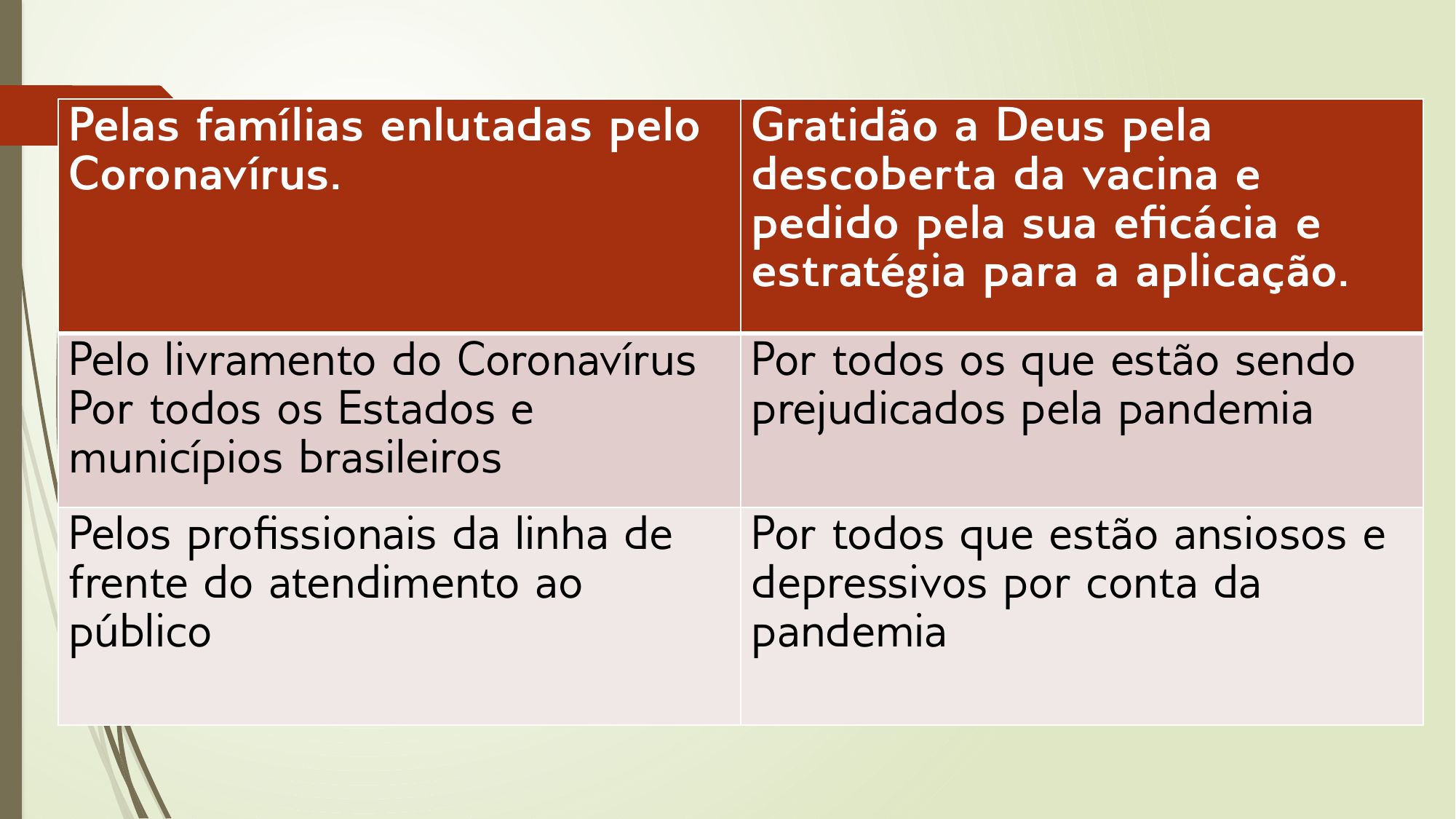

| Pelas famílias enlutadas pelo Coronavírus. | Gratidão a Deus pela descoberta da vacina e pedido pela sua eficácia e estratégia para a aplicação. |
| --- | --- |
| Pelo livramento do Coronavírus Por todos os Estados e municípios brasileiros | Por todos os que estão sendo prejudicados pela pandemia |
| Pelos profissionais da linha de frente do atendimento ao público | Por todos que estão ansiosos e depressivos por conta da pandemia |